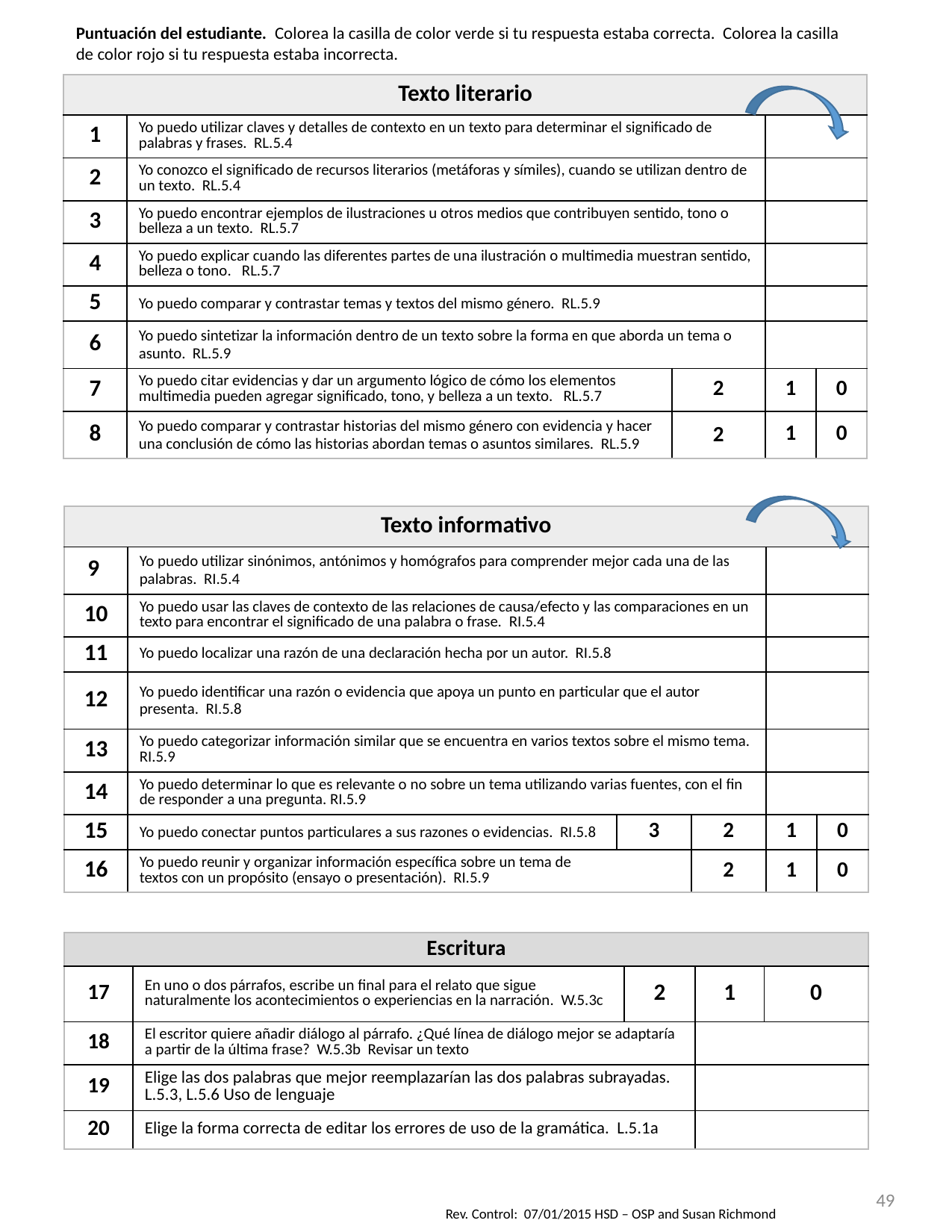

Puntuación del estudiante.  Colorea la casilla de color verde si tu respuesta estaba correcta.  Colorea la casilla de color rojo si tu respuesta estaba incorrecta.

| Texto literario |  |  |  |  |
| --- | --- | --- | --- | --- |
| 1 | Yo puedo utilizar claves y detalles de contexto en un texto para determinar el significado de palabras y frases. RL.5.4 |  |  |  |
| 2 | Yo conozco el significado de recursos literarios (metáforas y símiles), cuando se utilizan dentro de un texto. RL.5.4 |  |  |  |
| 3 | Yo puedo encontrar ejemplos de ilustraciones u otros medios que contribuyen sentido, tono o belleza a un texto. RL.5.7 |  |  |  |
| 4 | Yo puedo explicar cuando las diferentes partes de una ilustración o multimedia muestran sentido, belleza o tono. RL.5.7 |  |  |  |
| 5 | Yo puedo comparar y contrastar temas y textos del mismo género. RL.5.9 |  |  |  |
| 6 | Yo puedo sintetizar la información dentro de un texto sobre la forma en que aborda un tema o asunto. RL.5.9 |  |  |  |
| 7 | Yo puedo citar evidencias y dar un argumento lógico de cómo los elementos multimedia pueden agregar significado, tono, y belleza a un texto. RL.5.7 | 2 | 1 | 0 |
| 8 | Yo puedo comparar y contrastar historias del mismo género con evidencia y hacer una conclusión de cómo las historias abordan temas o asuntos similares. RL.5.9 | 2 | 1 | 0 |

| Texto informativo |  |  |  |  |  |
| --- | --- | --- | --- | --- | --- |
| 9 | Yo puedo utilizar sinónimos, antónimos y homógrafos para comprender mejor cada una de las palabras. RI.5.4 |  |  |  |  |
| 10 | Yo puedo usar las claves de contexto de las relaciones de causa/efecto y las comparaciones en un texto para encontrar el significado de una palabra o frase. RI.5.4 |  |  |  |  |
| 11 | Yo puedo localizar una razón de una declaración hecha por un autor. RI.5.8 |  |  |  |  |
| 12 | Yo puedo identificar una razón o evidencia que apoya un punto en particular que el autor presenta. RI.5.8 |  |  |  |  |
| 13 | Yo puedo categorizar información similar que se encuentra en varios textos sobre el mismo tema. RI.5.9 |  |  |  |  |
| 14 | Yo puedo determinar lo que es relevante o no sobre un tema utilizando varias fuentes, con el fin de responder a una pregunta. RI.5.9 |  |  |  |  |
| 15 | Yo puedo conectar puntos particulares a sus razones o evidencias. RI.5.8 | 3 | 2 | 1 | 0 |
| 16 | Yo puedo reunir y organizar información específica sobre un tema de textos con un propósito (ensayo o presentación). RI.5.9 |  | 2 | 1 | 0 |
| Escritura |  |  |  |  |
| --- | --- | --- | --- | --- |
| 17 | En uno o dos párrafos, escribe un final para el relato que sigue naturalmente los acontecimientos o experiencias en la narración. W.5.3c | 2 | 1 | 0 |
| 18 | El escritor quiere añadir diálogo al párrafo. ¿Qué línea de diálogo mejor se adaptaría a partir de la última frase? W.5.3b Revisar un texto |  |  |  |
| 19 | Elige las dos palabras que mejor reemplazarían las dos palabras subrayadas. L.5.3, L.5.6 Uso de lenguaje |  |  |  |
| 20 | Elige la forma correcta de editar los errores de uso de la gramática. L.5.1a |  |  |  |
49